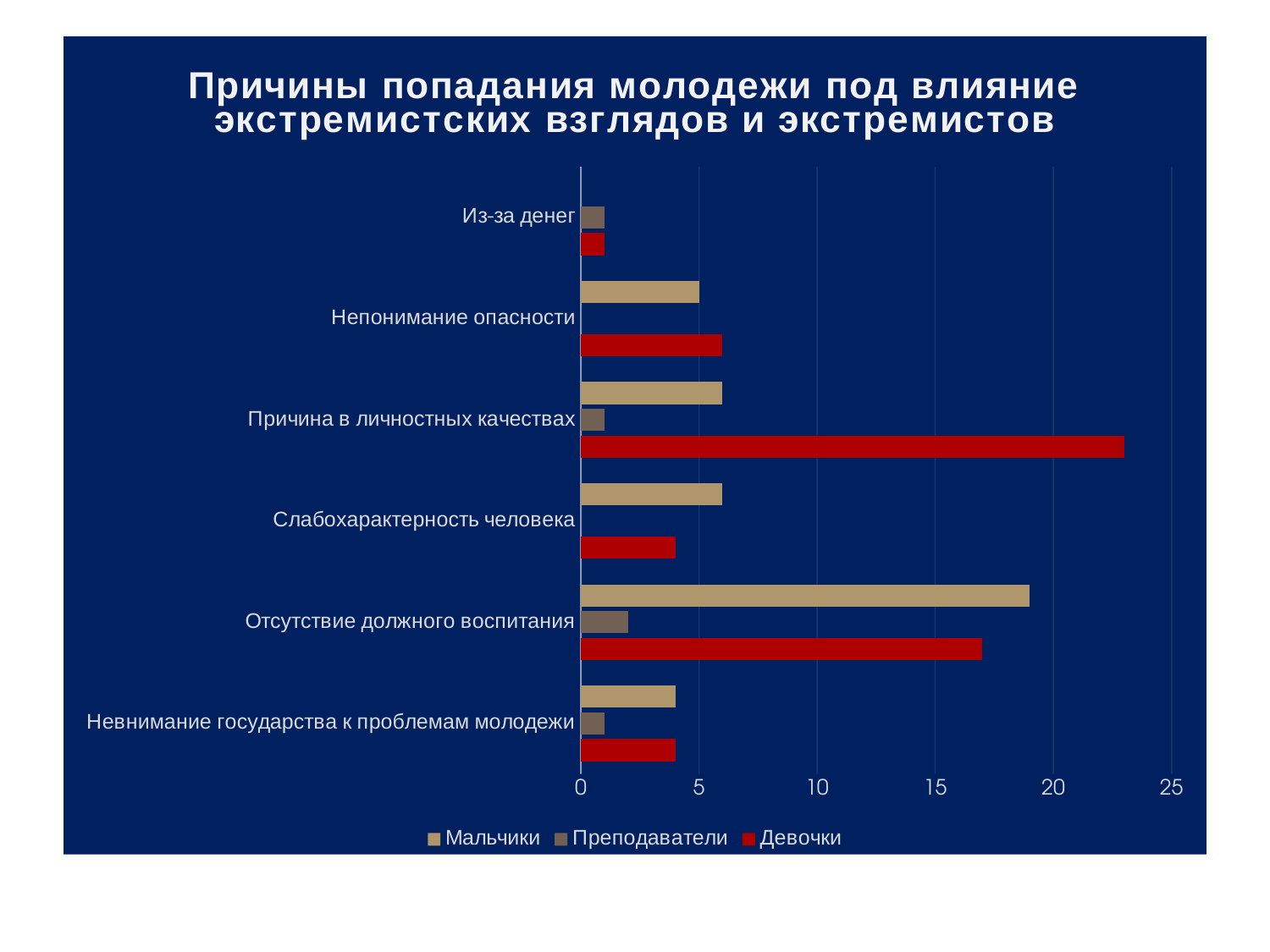

### Chart: Причины попадания молодежи под влияние экстремистских взглядов и экстремистов

| Category | Девочки | Преподаватели | Мальчики |
|---|---|---|---|
| Невнимание государства к проблемам молодежи | 4.0 | 1.0 | 4.0 |
| Отсутствие должного воспитания | 17.0 | 2.0 | 19.0 |
| Слабохарактерность человека | 4.0 | 0.0 | 6.0 |
| Причина в личностных качествах | 23.0 | 1.0 | 6.0 |
| Непонимание опасности | 6.0 | 0.0 | 5.0 |
| Из-за денег | 1.0 | 1.0 | None |